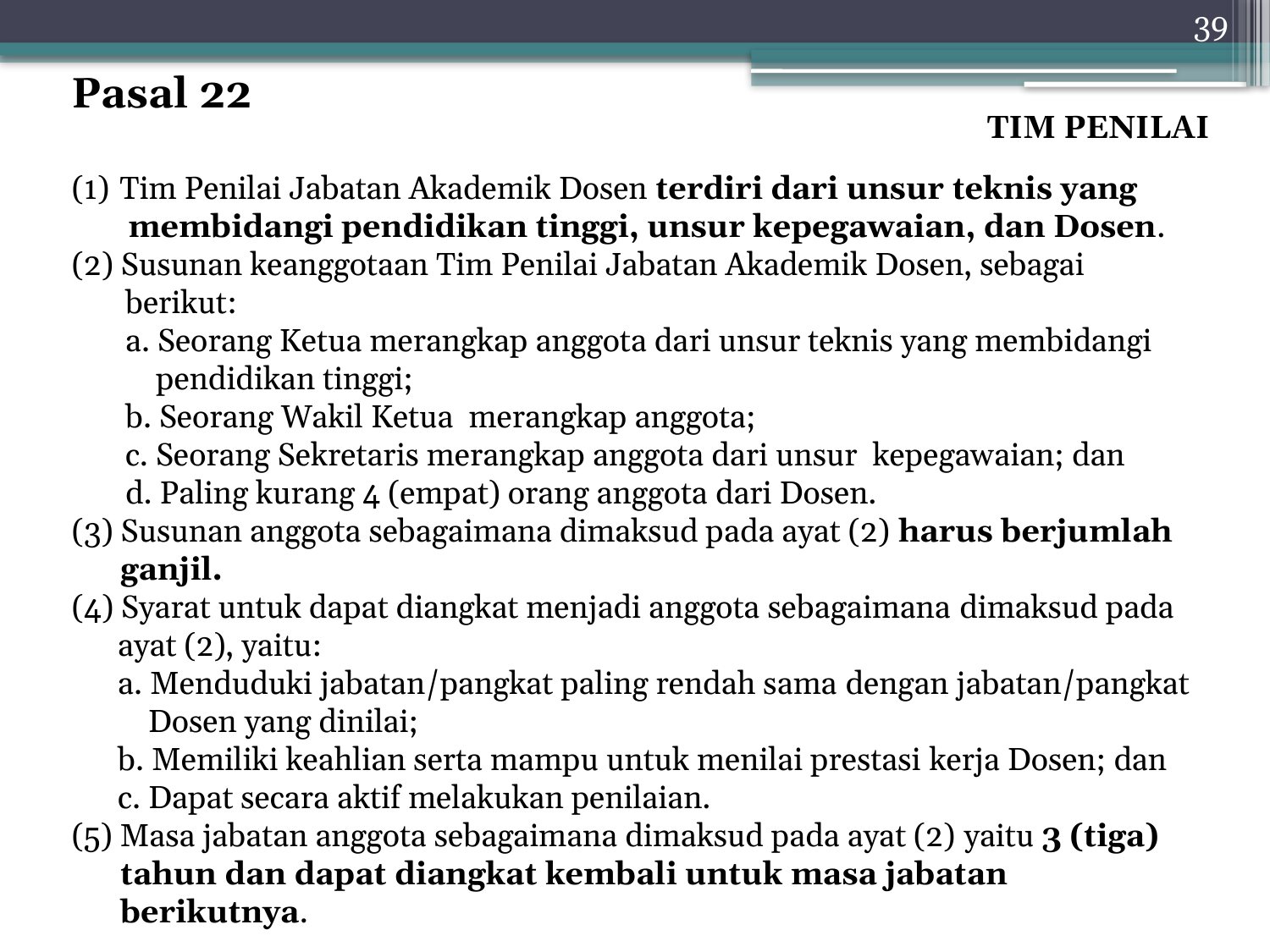

39
Pasal 22

Tim Penilai Jabatan Akademik Dosen terdiri dari unsur teknis yang
       membidangi pendidikan tinggi, unsur kepegawaian, dan Dosen.
(2) Susunan keanggotaan Tim Penilai Jabatan Akademik Dosen, sebagai
       berikut:
       a. Seorang Ketua merangkap anggota dari unsur teknis yang membidangi
           pendidikan tinggi;
       b. Seorang Wakil Ketua  merangkap anggota;
       c. Seorang Sekretaris merangkap anggota dari unsur  kepegawaian; dan
       d. Paling kurang 4 (empat) orang anggota dari Dosen.
(3) Susunan anggota sebagaimana dimaksud pada ayat (2) harus berjumlah
      ganjil.
(4) Syarat untuk dapat diangkat menjadi anggota sebagaimana dimaksud pada
      ayat (2), yaitu:
      a. Menduduki jabatan/pangkat paling rendah sama dengan jabatan/pangkat
          Dosen yang dinilai;
      b. Memiliki keahlian serta mampu untuk menilai prestasi kerja Dosen; dan
      c. Dapat secara aktif melakukan penilaian.
(5) Masa jabatan anggota sebagaimana dimaksud pada ayat (2) yaitu 3 (tiga)
      tahun dan dapat diangkat kembali untuk masa jabatan
      berikutnya.
TIM PENILAI